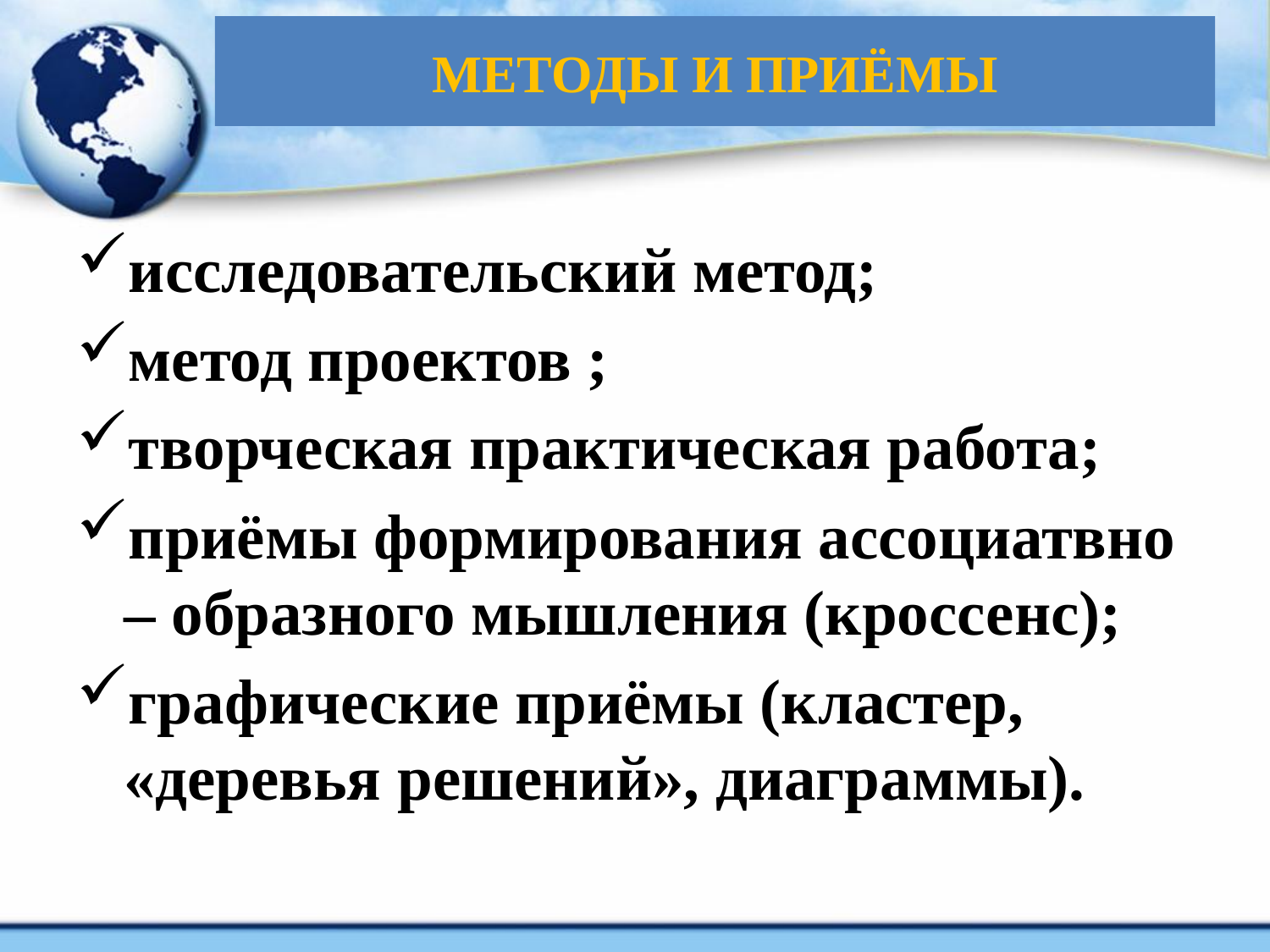

# МЕТОДЫ И ПРИЁМЫ
исследовательский метод;
метод проектов ;
творческая практическая работа;
приёмы формирования ассоциатвно – образного мышления (кроссенс);
графические приёмы (кластер, «деревья решений», диаграммы).